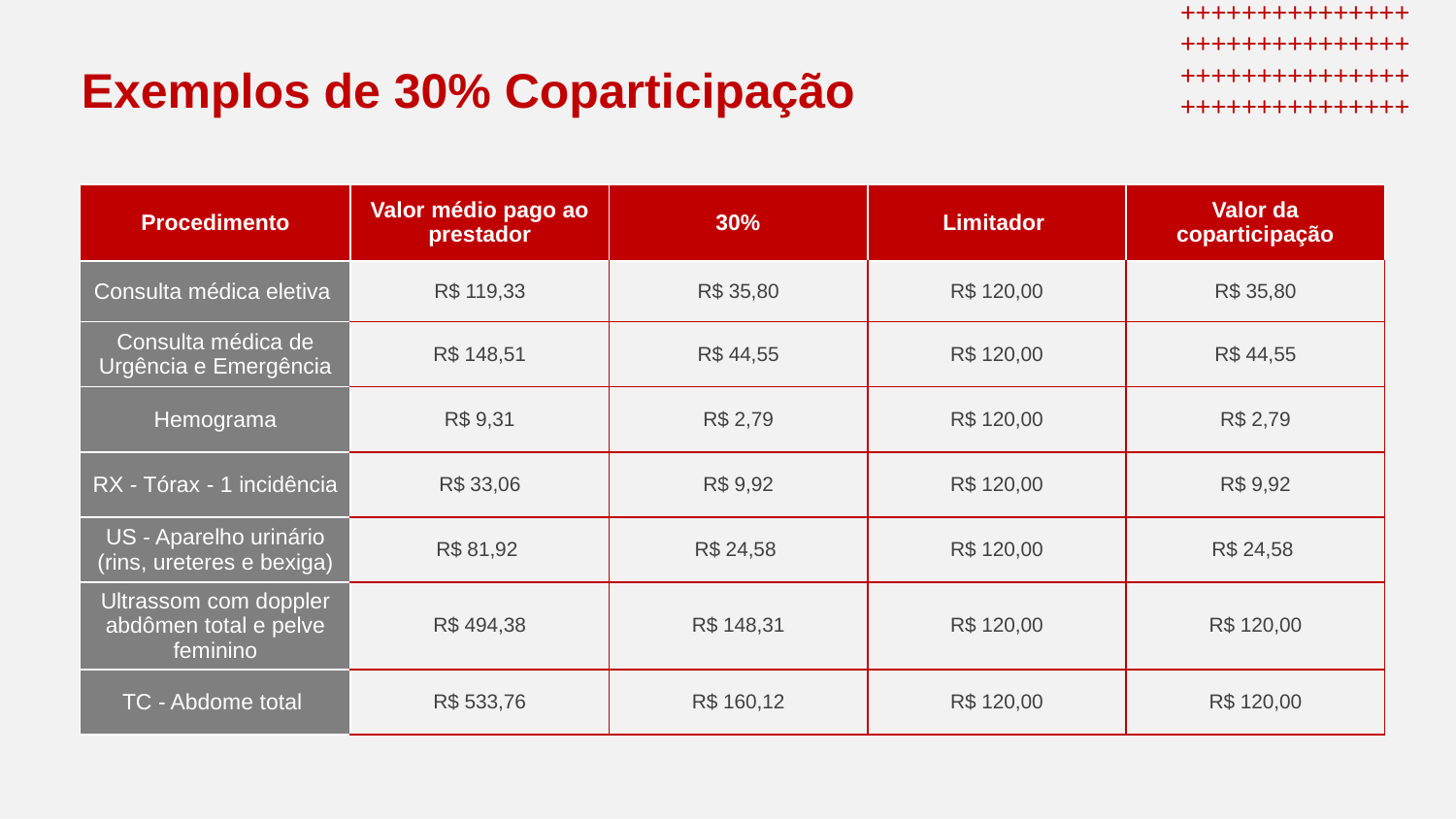

+++++++++++++++
+++++++++++++++
+++++++++++++++
+++++++++++++++
+++++++++++++++
+++++++++++++++
+++++++++++++++
+++++++++++++++
Exemplos de 30% Coparticipação
| Procedimento | Valor médio pago ao prestador | 30% | Limitador | Valor da coparticipação |
| --- | --- | --- | --- | --- |
| Consulta médica eletiva | R$ 119,33 | R$ 35,80 | R$ 120,00 | R$ 35,80 |
| Consulta médica de Urgência e Emergência | R$ 148,51 | R$ 44,55 | R$ 120,00 | R$ 44,55 |
| Hemograma | R$ 9,31 | R$ 2,79 | R$ 120,00 | R$ 2,79 |
| RX - Tórax - 1 incidência | R$ 33,06 | R$ 9,92 | R$ 120,00 | R$ 9,92 |
| US - Aparelho urinário (rins, ureteres e bexiga) | R$ 81,92 | R$ 24,58 | R$ 120,00 | R$ 24,58 |
| Ultrassom com doppler abdômen total e pelve feminino | R$ 494,38 | R$ 148,31 | R$ 120,00 | R$ 120,00 |
| TC - Abdome total | R$ 533,76 | R$ 160,12 | R$ 120,00 | R$ 120,00 |